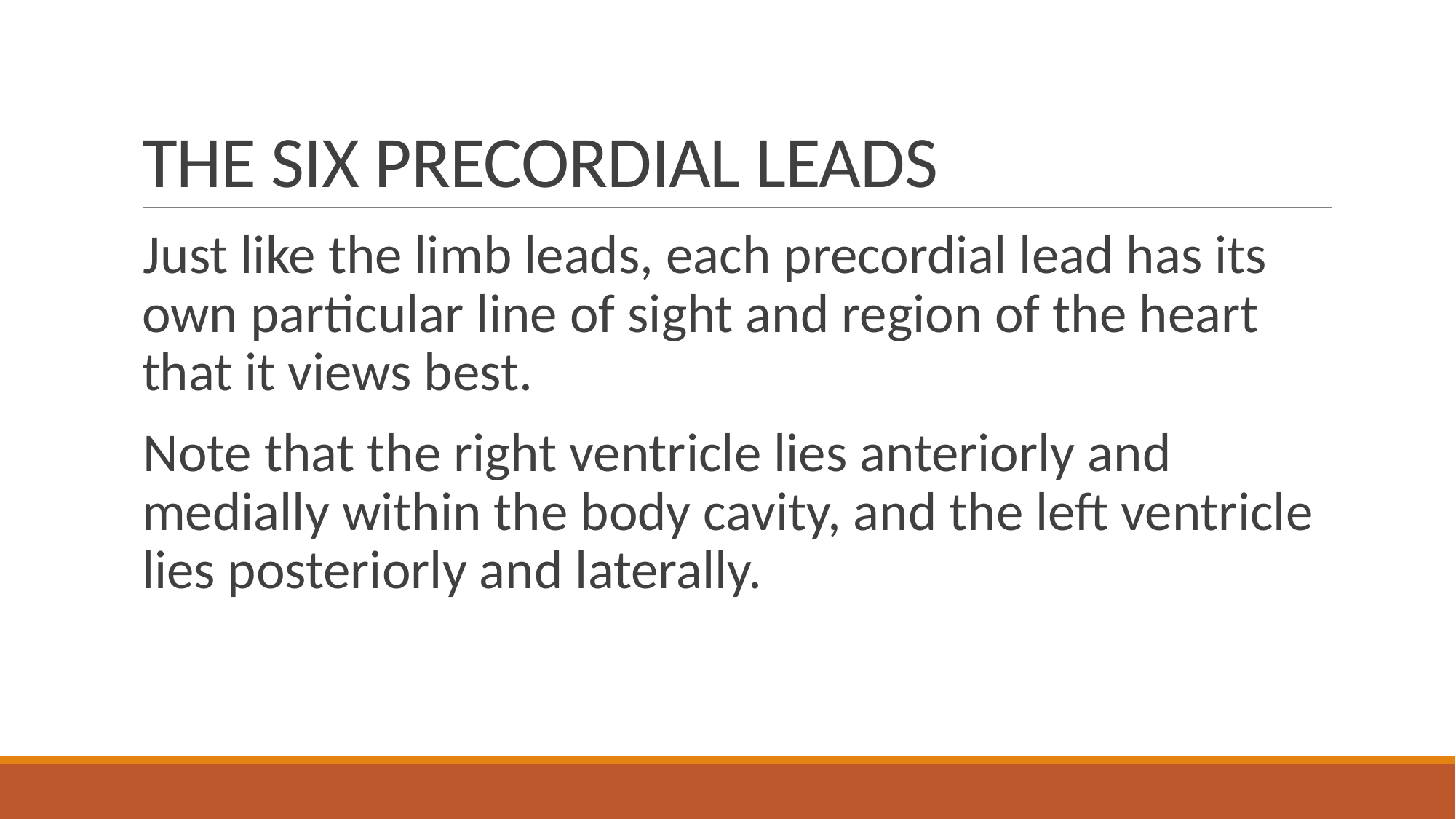

# THE SIX PRECORDIAL LEADS
Just like the limb leads, each precordial lead has its own particular line of sight and region of the heart that it views best.
Note that the right ventricle lies anteriorly and medially within the body cavity, and the left ventricle lies posteriorly and laterally.